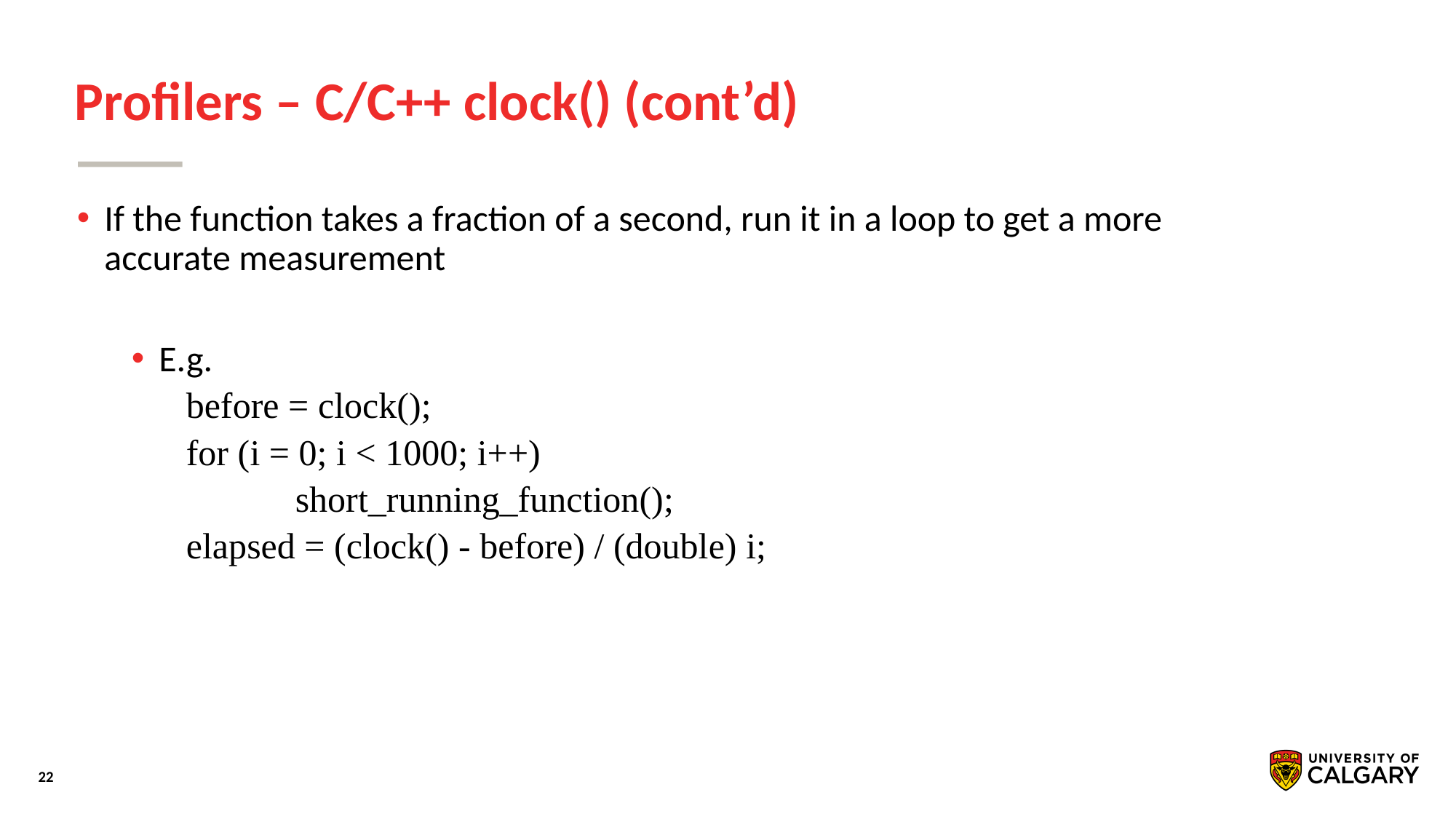

# Profilers – C/C++ clock() (cont’d)
If the function takes a fraction of a second, run it in a loop to get a more accurate measurement

E.g.
before = clock();
for (i = 0; i < 1000; i++)
	short_running_function();
elapsed = (clock() - before) / (double) i;